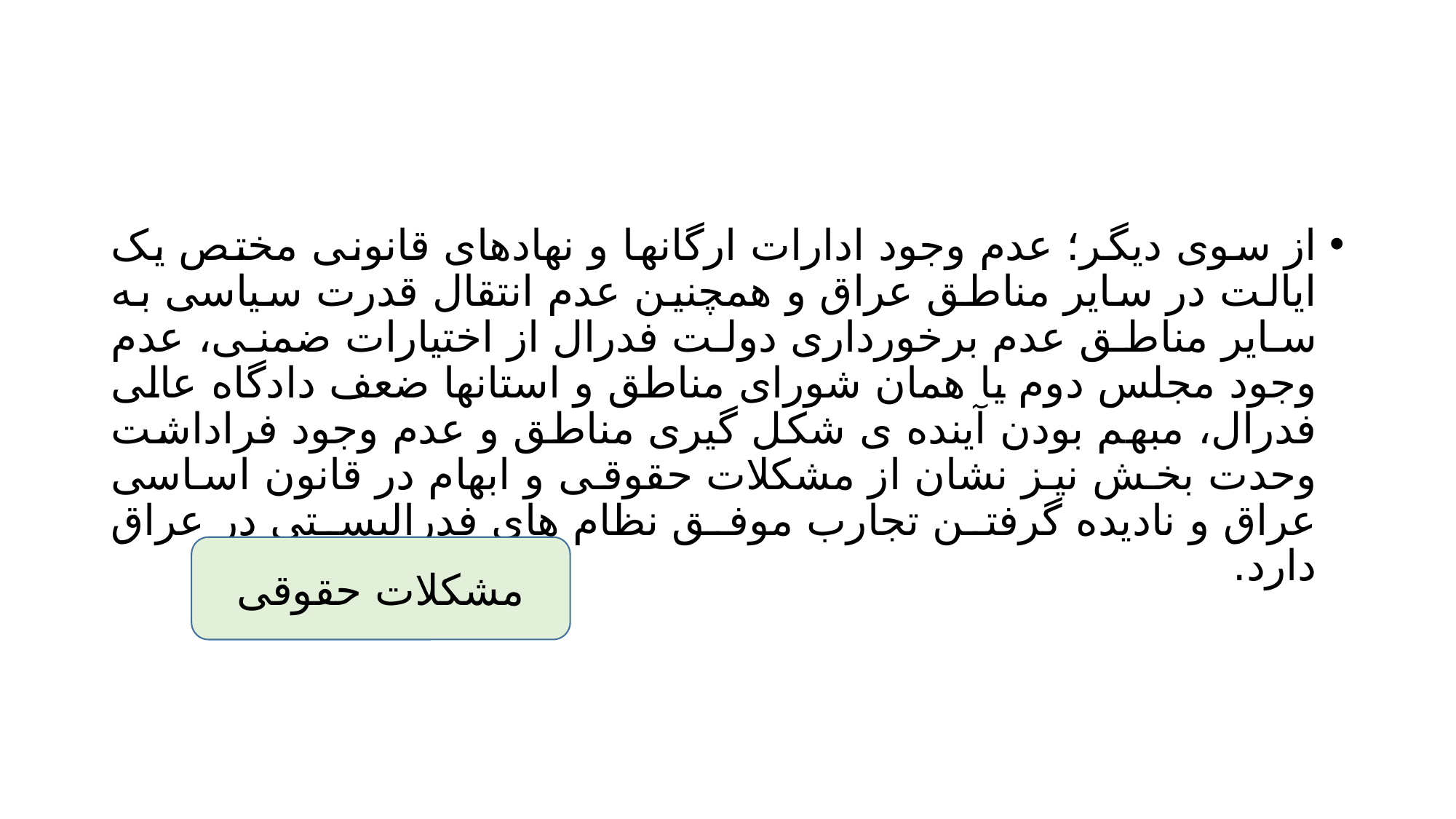

#
از سوی دیگر؛ عدم وجود ادارات ارگانها و نهادهای قانونی مختص یک ایالت در سایر مناطق عراق و همچنین عدم انتقال قدرت سیاسی به سایر مناطق عدم برخورداری دولت فدرال از اختیارات ضمنی، عدم وجود مجلس دوم یا همان شورای مناطق و استانها ضعف دادگاه عالی فدرال، مبهم بودن آینده ی شکل گیری مناطق و عدم وجود فراداشت وحدت بخش نیز نشان از مشکلات حقوقی و ابهام در قانون اساسی عراق و نادیده گرفتن تجارب موفق نظام های فدرالیستی در عراق دارد.
مشکلات حقوقی